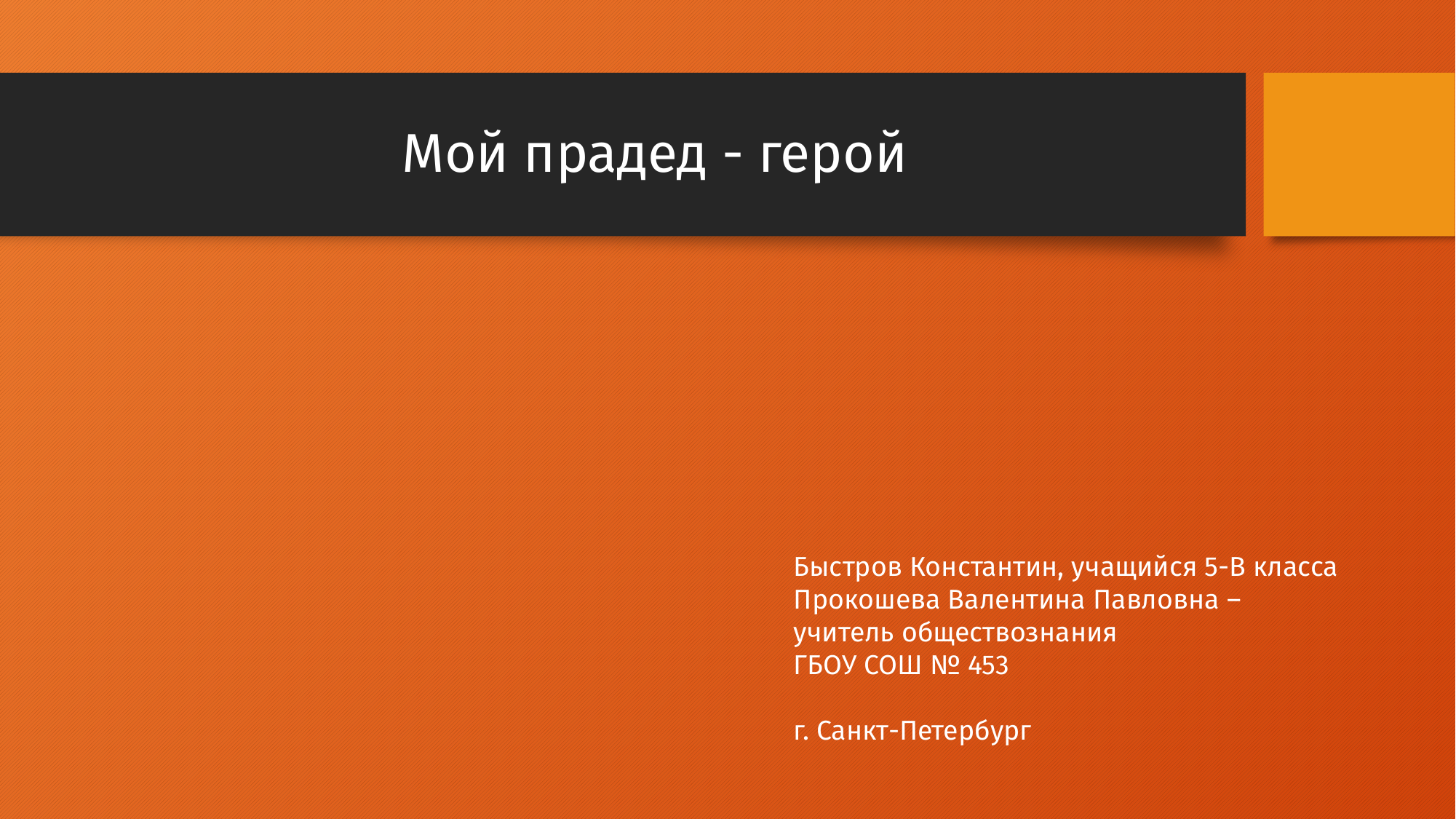

# Мой прадед - герой
Быстров Константин, учащийся 5-В класса
Прокошева Валентина Павловна –
учитель обществознания
ГБОУ СОШ № 453

г. Санкт-Петербург